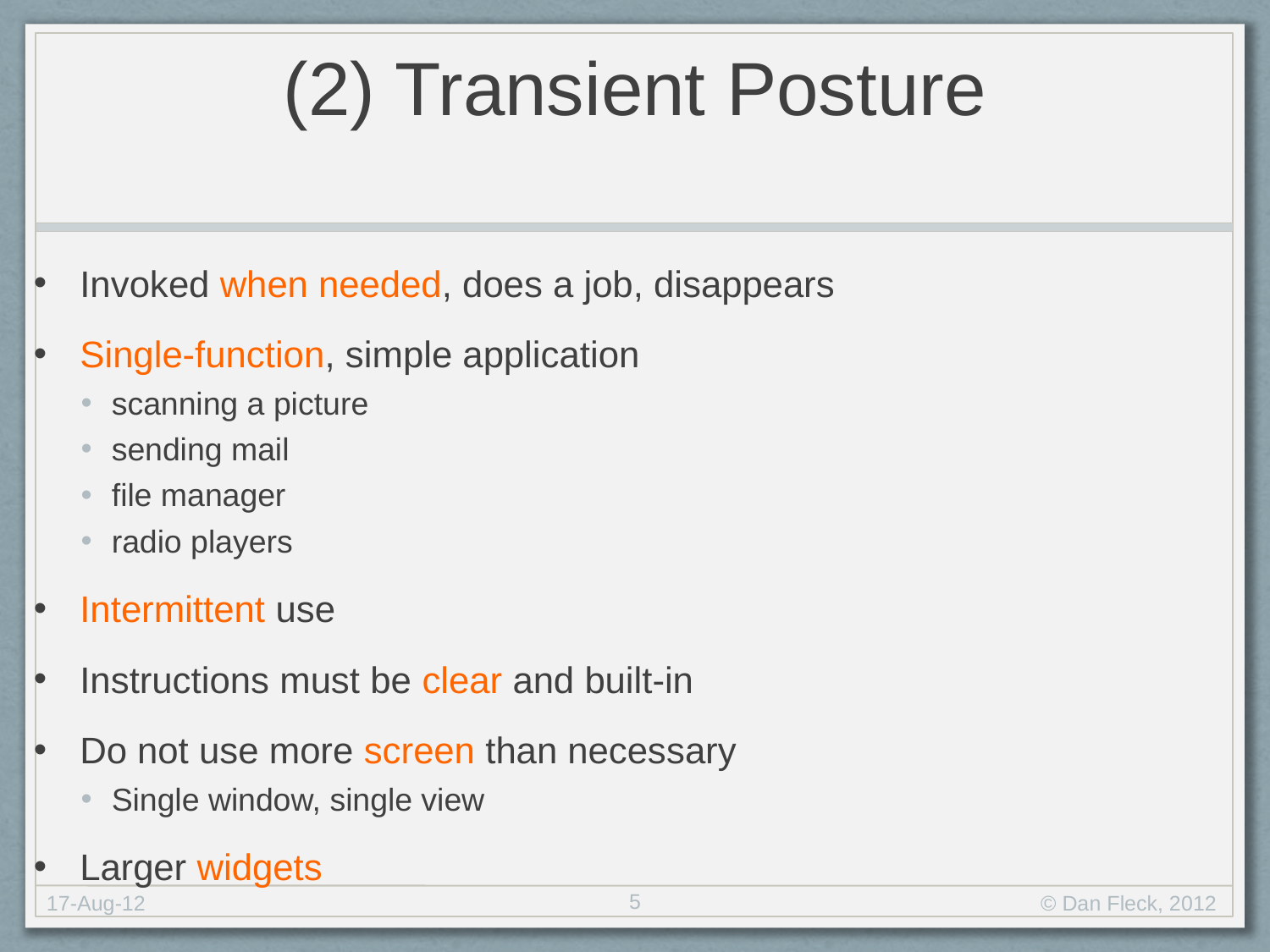

# (2) Transient Posture
Invoked when needed, does a job, disappears
Single-function, simple application
scanning a picture
sending mail
file manager
radio players
Intermittent use
Instructions must be clear and built-in
Do not use more screen than necessary
Single window, single view
Larger widgets
5
17-Aug-12
© Dan Fleck, 2012